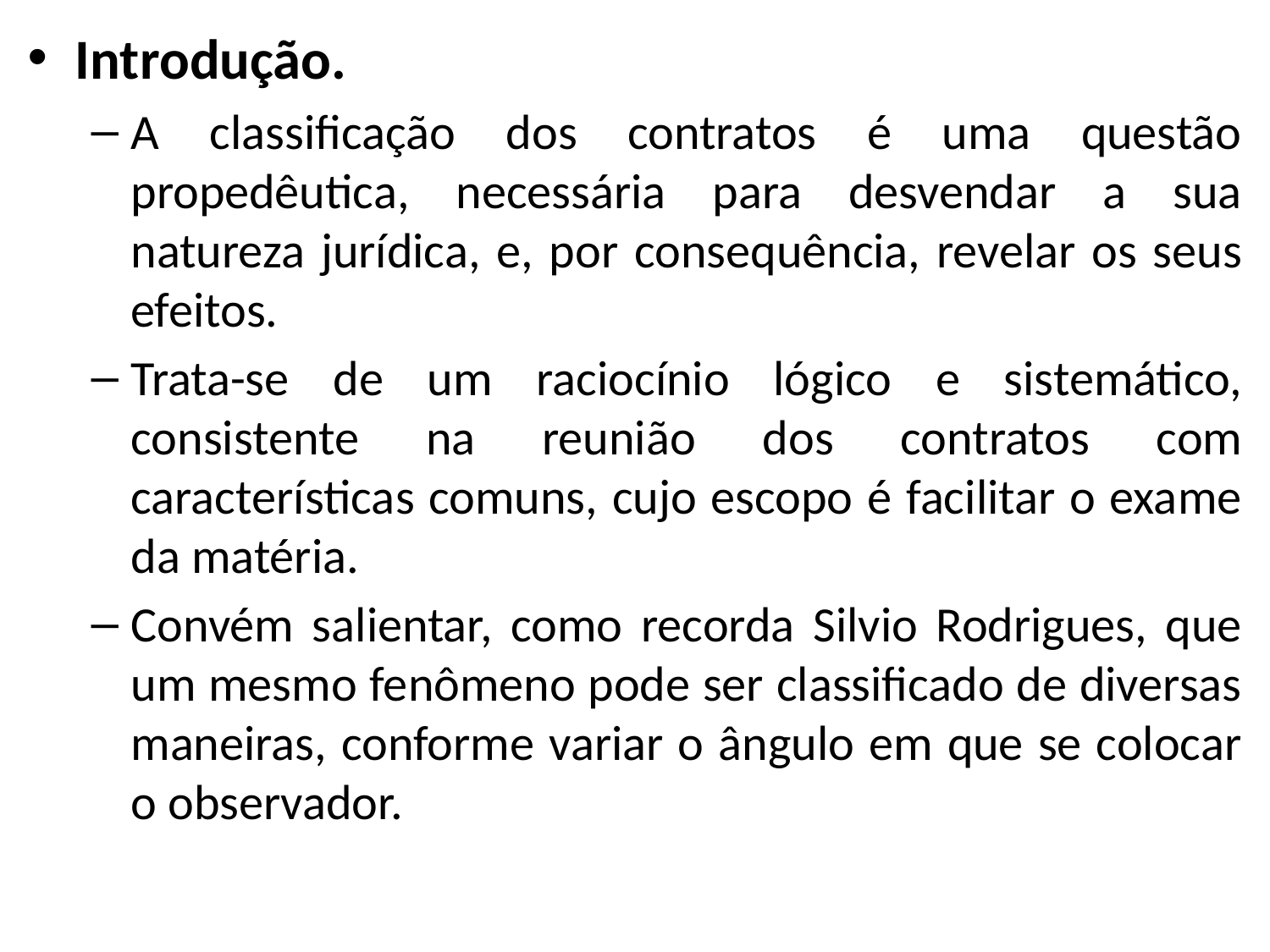

Introdução.
A classificação dos contratos é uma questão propedêutica, necessária para desvendar a sua natureza jurídica, e, por consequência, revelar os seus efeitos.
Trata-se de um raciocínio lógico e sistemático, consistente na reunião dos contratos com características comuns, cujo escopo é facilitar o exame da matéria.
Convém salientar, como recorda Silvio Rodrigues, que um mesmo fenômeno pode ser classificado de diversas maneiras, conforme variar o ângulo em que se colocar o observador.